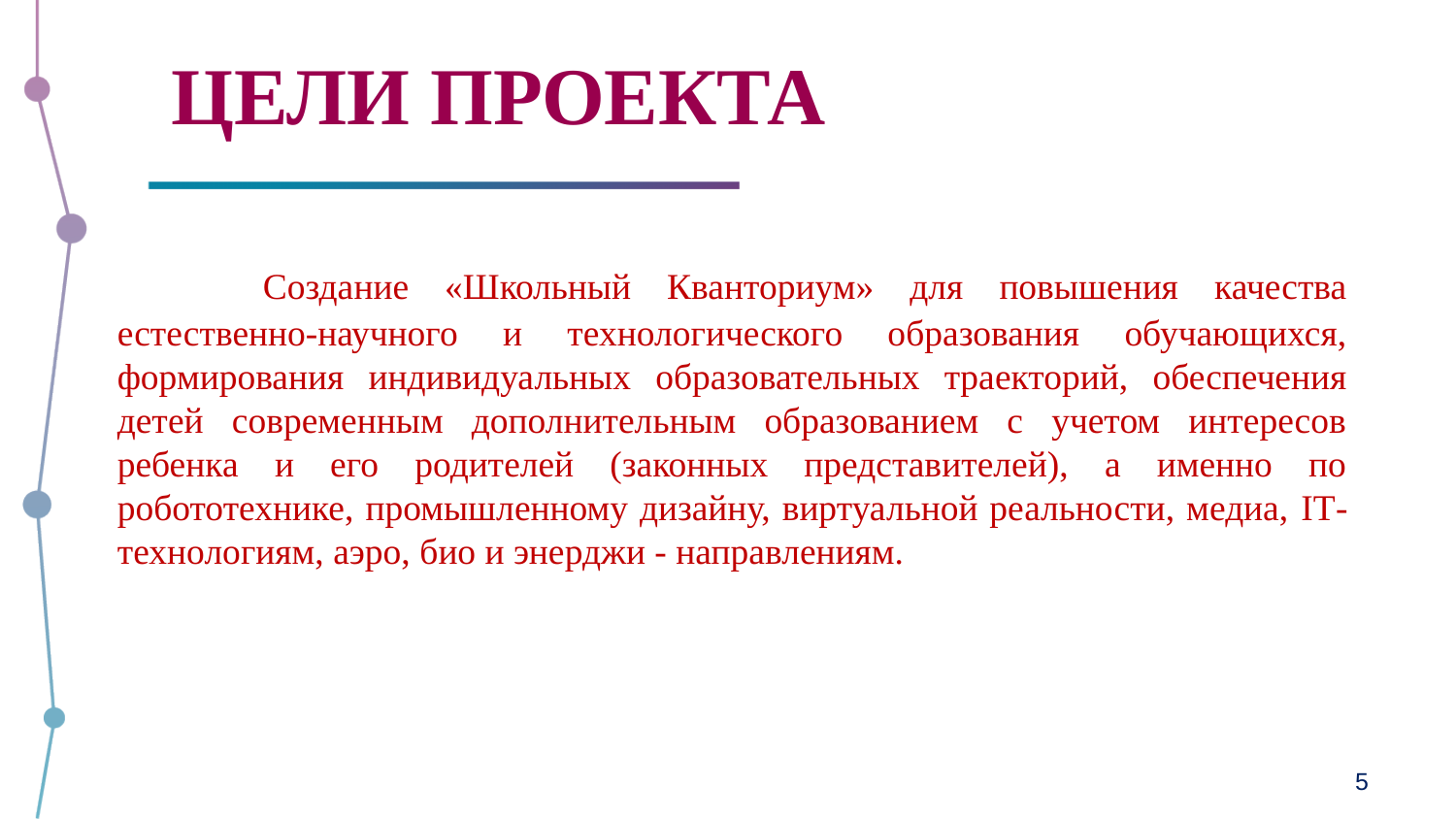

# ЦЕЛИ ПРОЕКТА
	Создание «Школьный Кванториум» для повышения качества естественно-научного и технологического образования обучающихся, формирования индивидуальных образовательных траекторий, обеспечения детей современным дополнительным образованием с учетом интересов ребенка и его родителей (законных представителей), а именно по робототехнике, промышленному дизайну, виртуальной реальности, медиа, IT-технологиям, аэро, био и энерджи - направлениям.
5